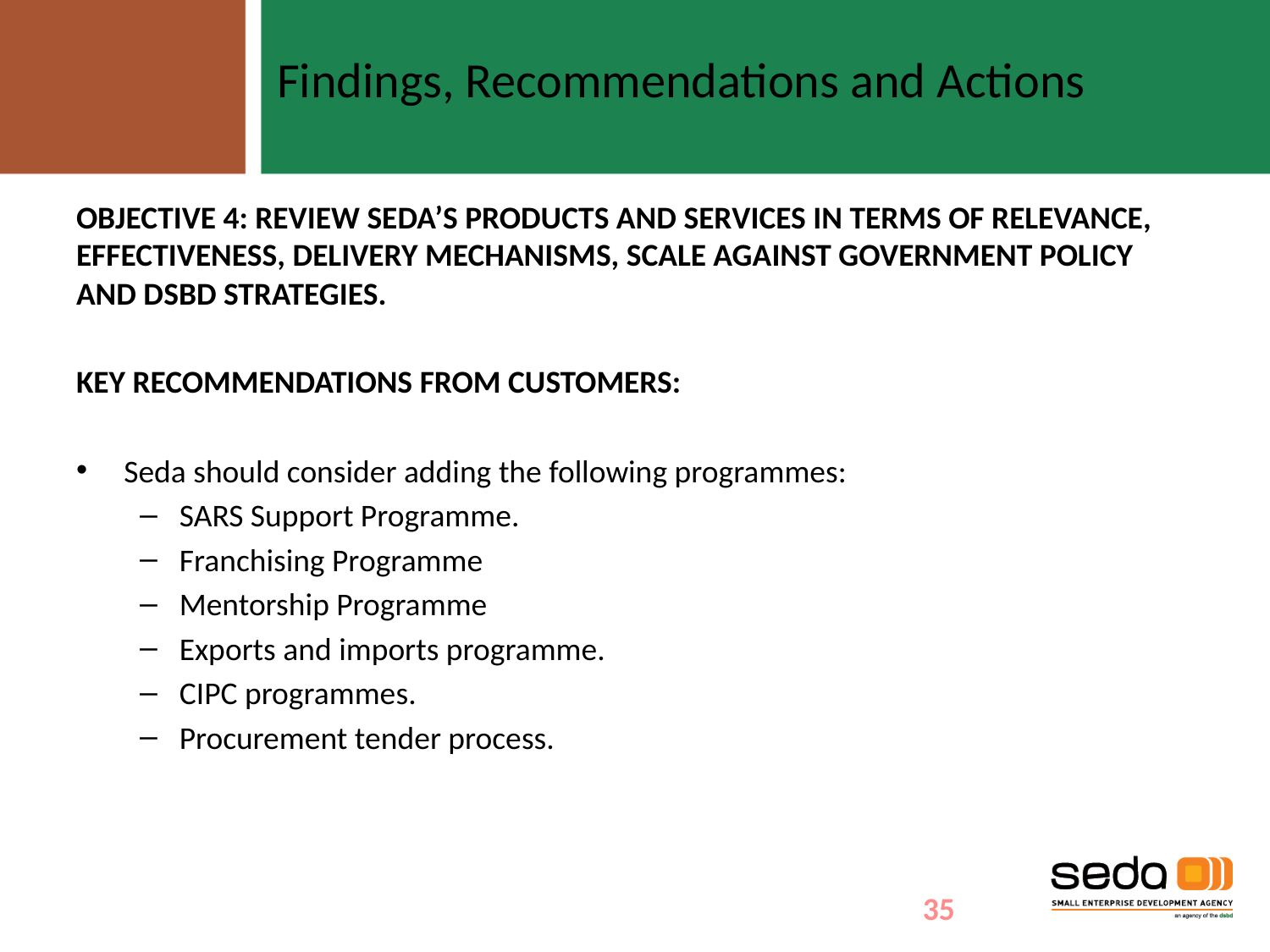

Findings, Recommendations and Actions
Objective 4: Review SEDA’s products and services in terms of relevance, effectiveness, delivery mechanisms, scale against government policy and DSBD strategies.

KEY RECOMMENDATIONS FROM CUSTOMERS:

Seda should consider adding the following programmes:
SARS Support Programme.
Franchising Programme
Mentorship Programme
Exports and imports programme.
CIPC programmes.
Procurement tender process.

35